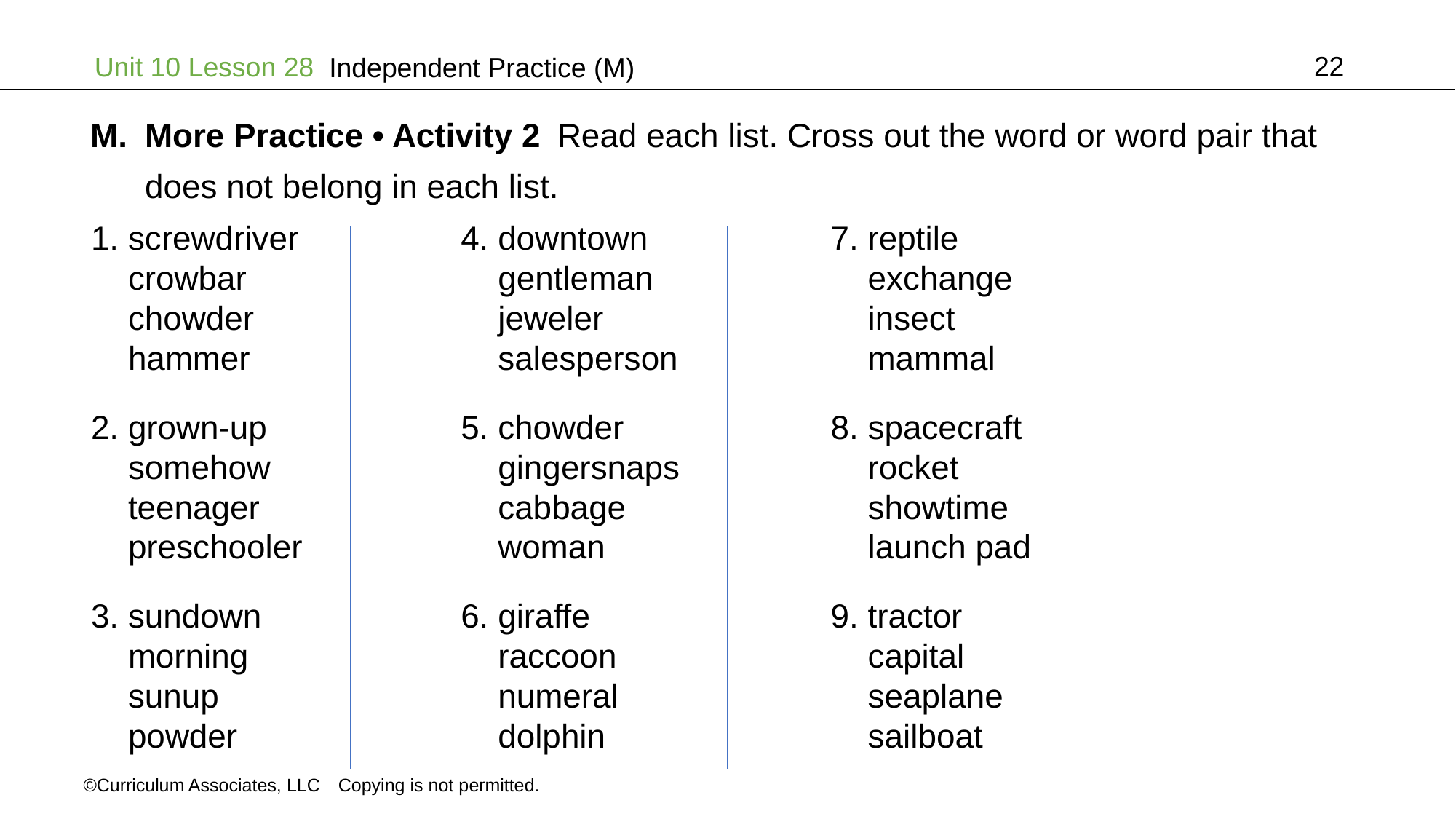

22
Independent Practice (M)
More Practice • Activity 2 Read each list. Cross out the word or word pair that
does not belong in each list.
1. screwdriver
    crowbar
    chowder
    hammer
4. downtown
    gentleman
    jeweler
    salesperson
7. reptile
    exchange
    insect
    mammal
2. grown-up
    somehow
    teenager
    preschooler
5. chowder
    gingersnaps
    cabbage
    woman
8. spacecraft
    rocket
    showtime
    launch pad
3. sundown
    morning
    sunup
    powder
6. giraffe
    raccoon
    numeral
    dolphin
9. tractor
    capital
    seaplane
    sailboat